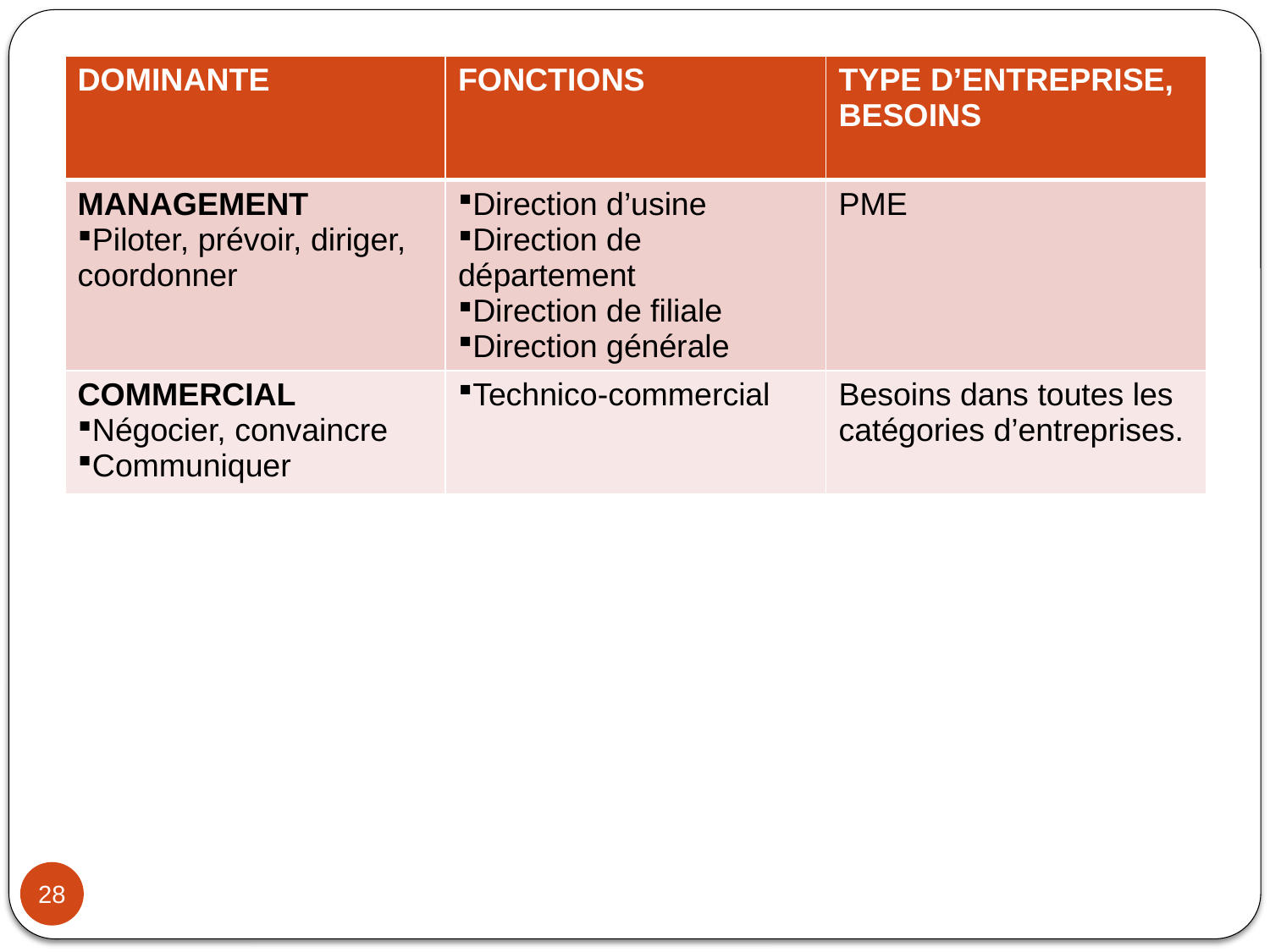

#
| DOMINANTE | FONCTIONS | TYPE D’ENTREPRISE, BESOINS |
| --- | --- | --- |
| MANAGEMENT Piloter, prévoir, diriger, coordonner | Direction d’usine Direction de département Direction de filiale Direction générale | PME |
| COMMERCIAL Négocier, convaincre Communiquer | Technico-commercial | Besoins dans toutes les catégories d’entreprises. |
28